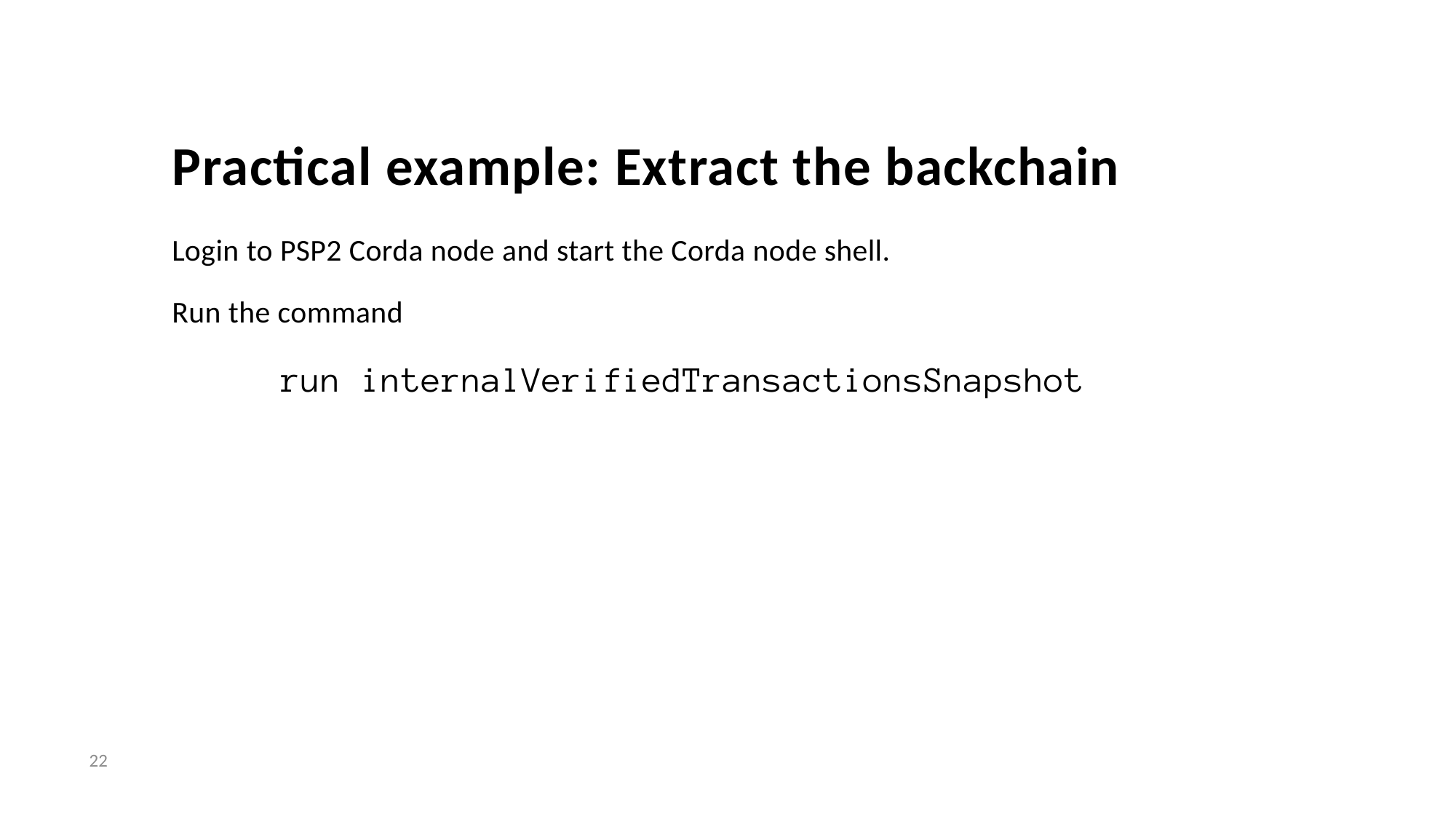

# Practical example: Extract the backchain
Login to PSP2 Corda node and start the Corda node shell.
Run the command
	run internalVerifiedTransactionsSnapshot
22